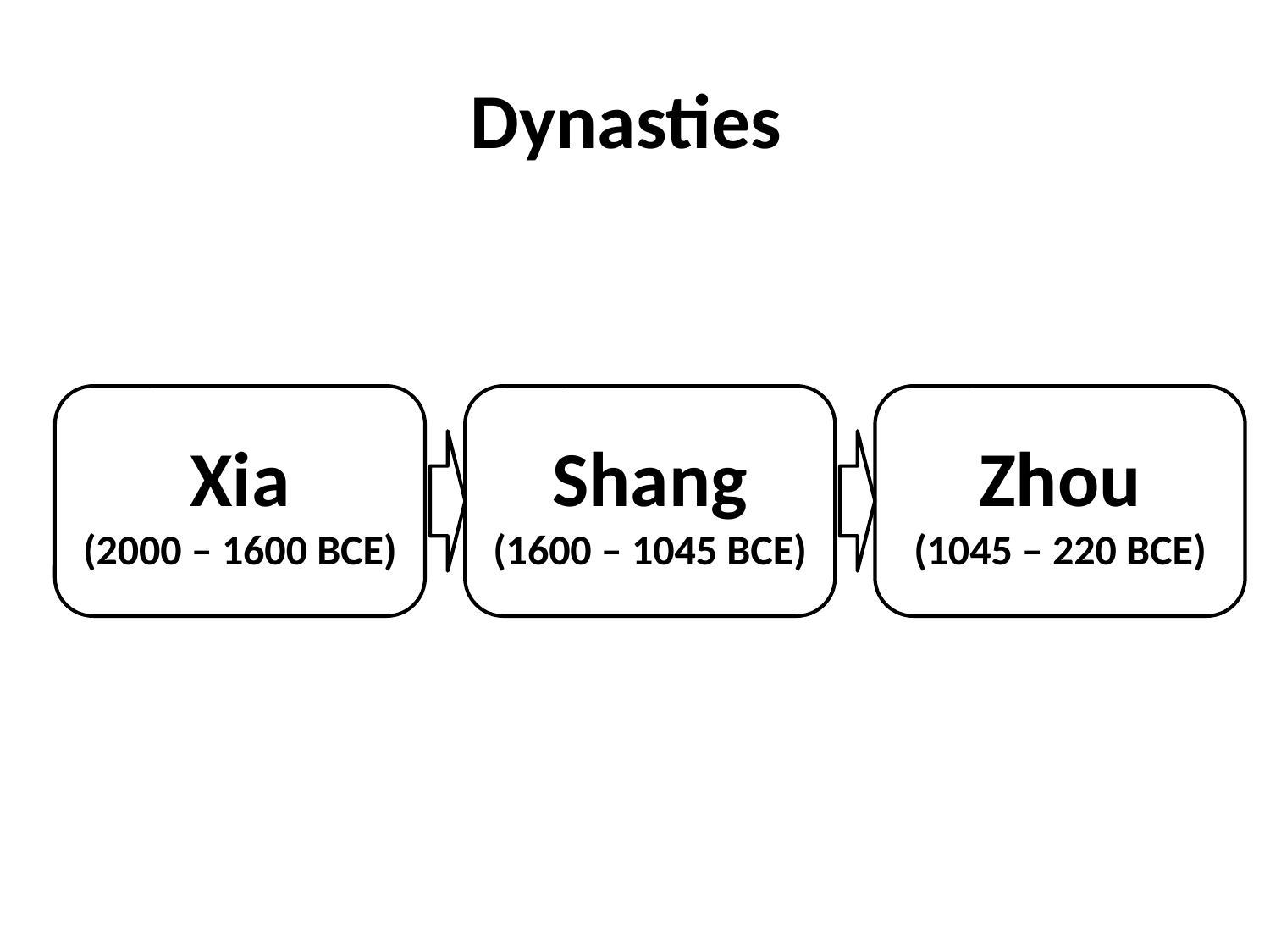

# Dynasties
Xia
(2000 – 1600 BCE)
Shang
(1600 – 1045 BCE)
Zhou
(1045 – 220 BCE)